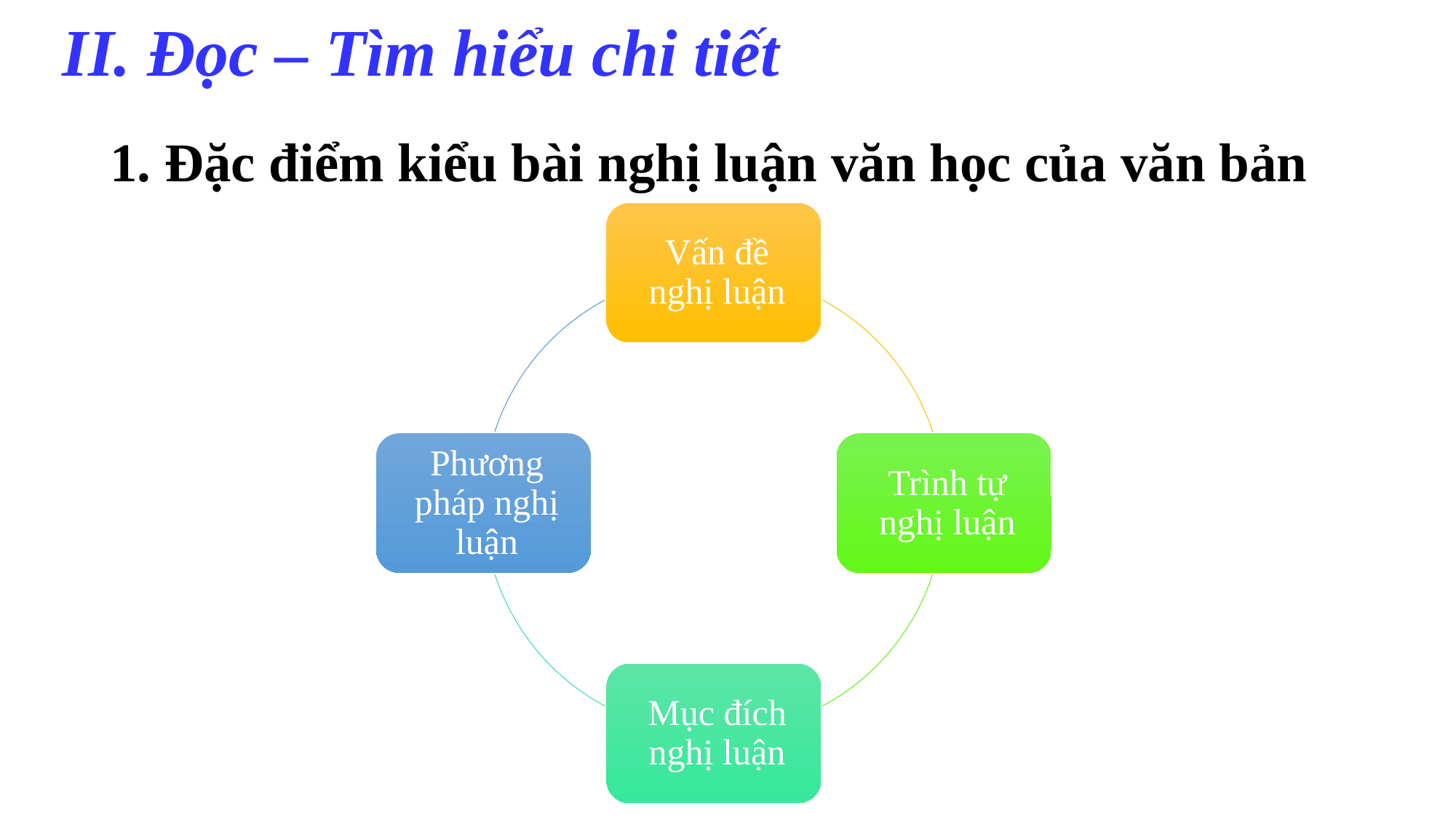

# II. Đọc – Tìm hiểu chi tiết
1. Đặc điểm kiểu bài nghị luận văn học của văn bản
Vấn đề nghị luận
Trình tự nghị luận
Mục đích nghị luận
Phương pháp nghị luận